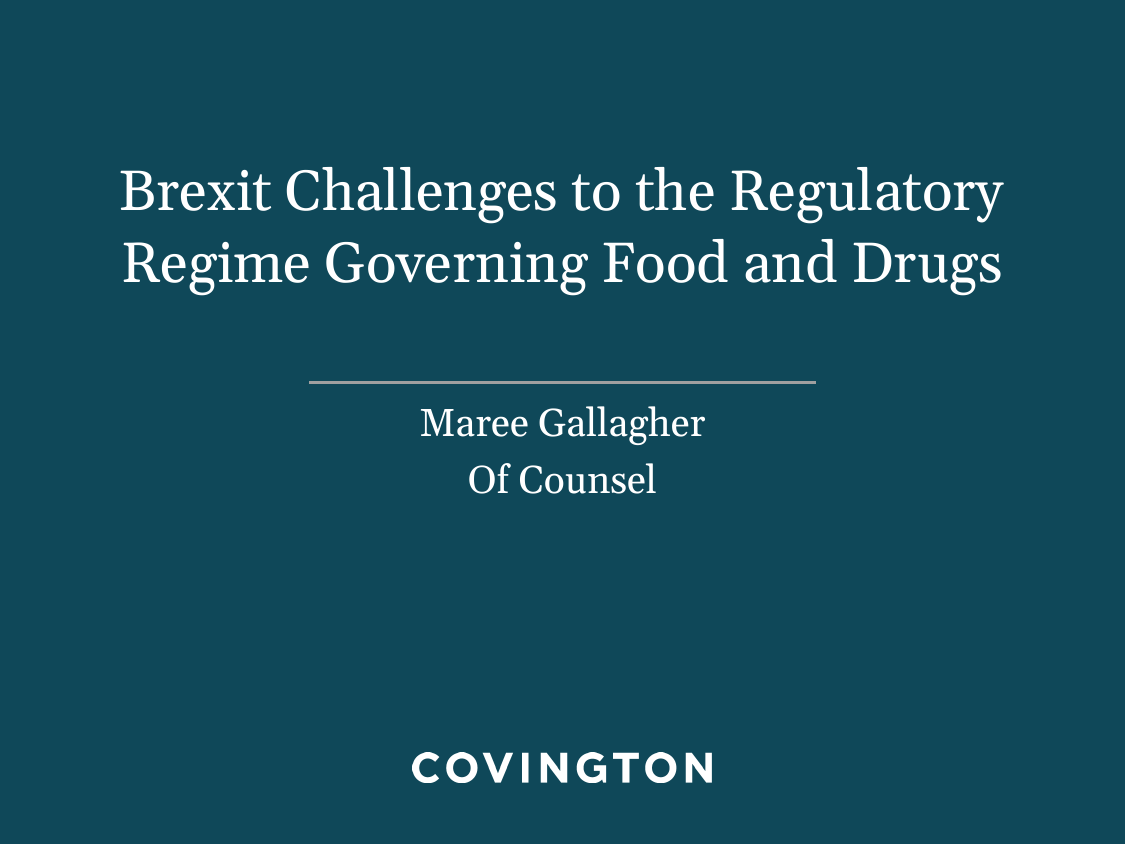

# Brexit Challenges to the Regulatory Regime Governing Food and Drugs
Maree Gallagher
Of Counsel